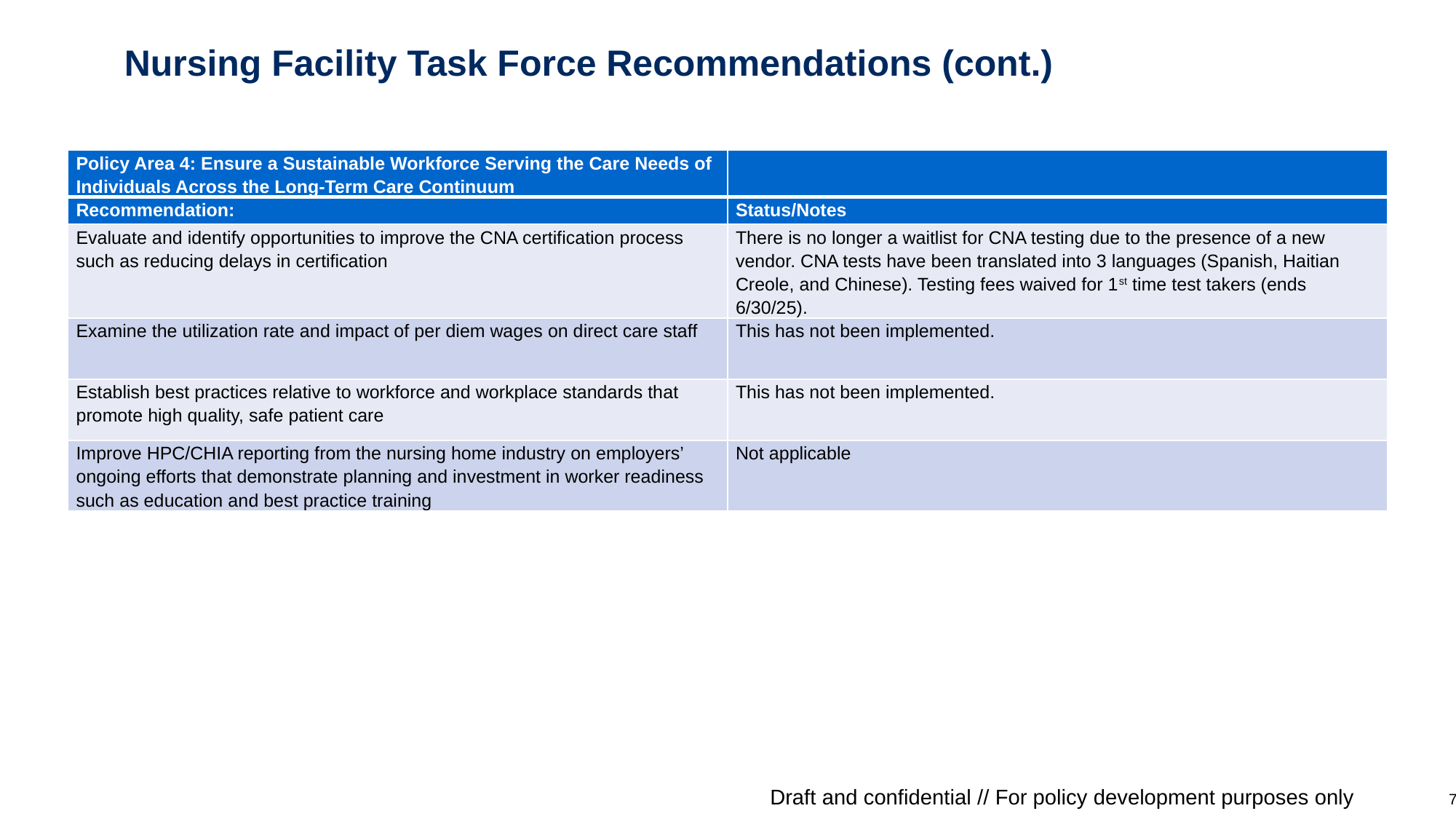

# Nursing Facility Task Force Recommendations (cont.)
| Policy Area 4: Ensure a Sustainable Workforce Serving the Care Needs of Individuals Across the Long-Term Care Continuum |  |
| --- | --- |
| Recommendation: | Status/Notes |
| Evaluate and identify opportunities to improve the CNA certification process such as reducing delays in certification | There is no longer a waitlist for CNA testing due to the presence of a new vendor. CNA tests have been translated into 3 languages (Spanish, Haitian Creole, and Chinese). Testing fees waived for 1st time test takers (ends 6/30/25). |
| Examine the utilization rate and impact of per diem wages on direct care staff | This has not been implemented. |
| Establish best practices relative to workforce and workplace standards that promote high quality, safe patient care | This has not been implemented. |
| Improve HPC/CHIA reporting from the nursing home industry on employers’ ongoing efforts that demonstrate planning and investment in worker readiness such as education and best practice training | Not applicable |